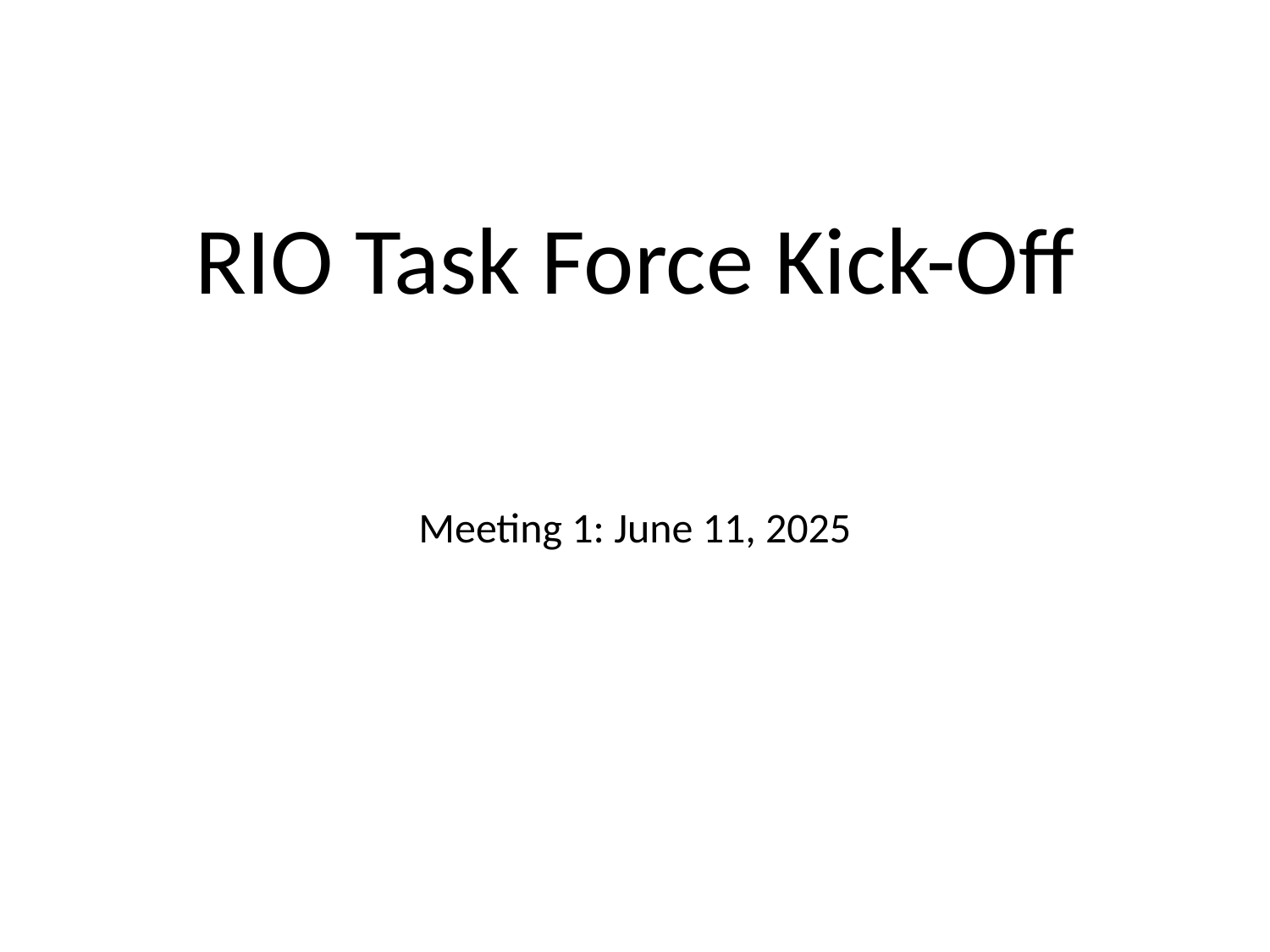

# RIO Task Force Kick-Off
Meeting 1: June 11, 2025